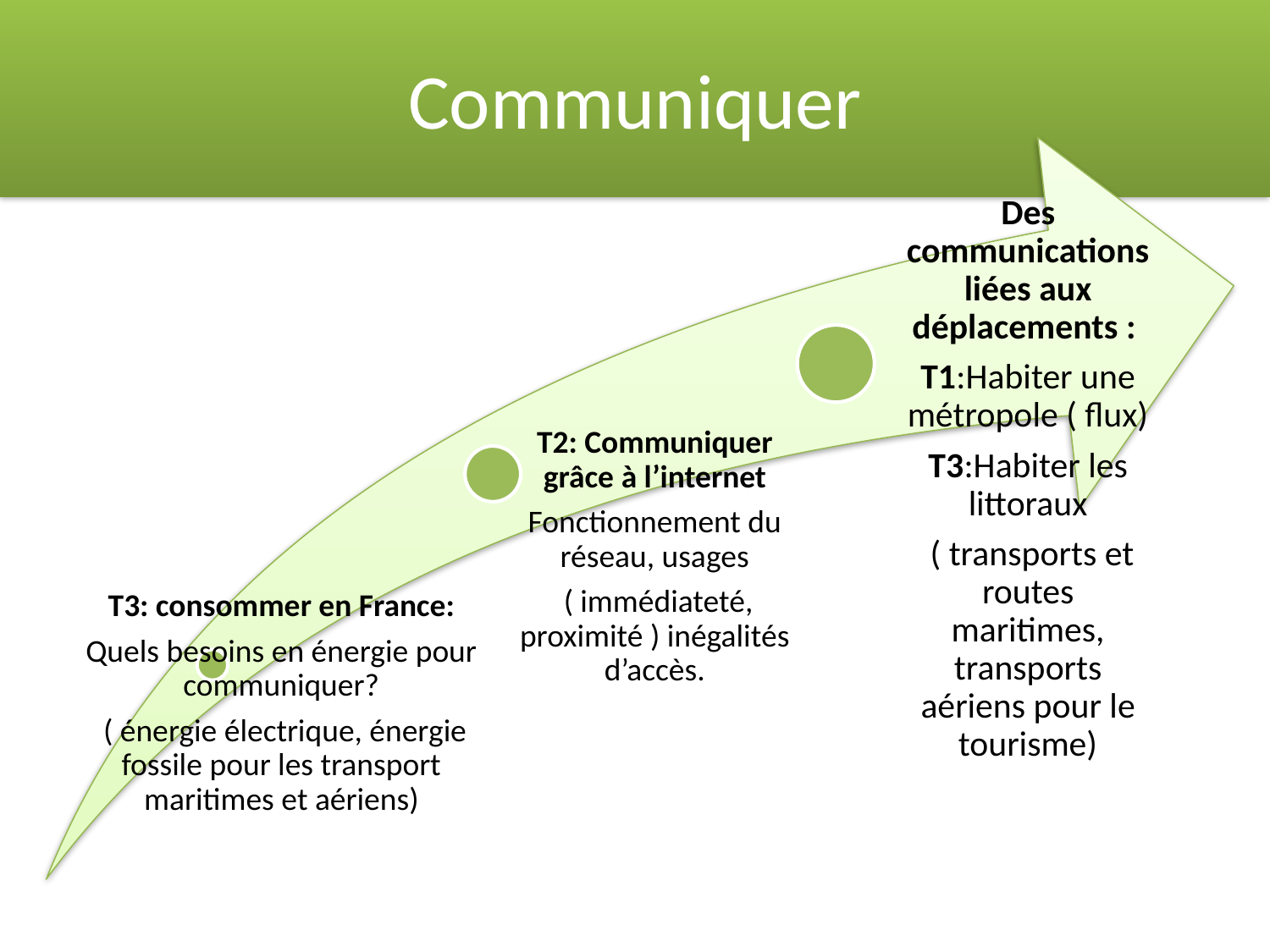

# Communiquer
T3: consommer en France:
Quels besoins en énergie pour communiquer?
 ( énergie électrique, énergie fossile pour les transport maritimes et aériens)
T2: Communiquer grâce à l’internet
Fonctionnement du réseau, usages
 ( immédiateté, proximité ) inégalités d’accès.
Des communications liées aux déplacements :
T1:Habiter une métropole ( flux)
T3:Habiter les littoraux
 ( transports et routes maritimes, transports aériens pour le tourisme)